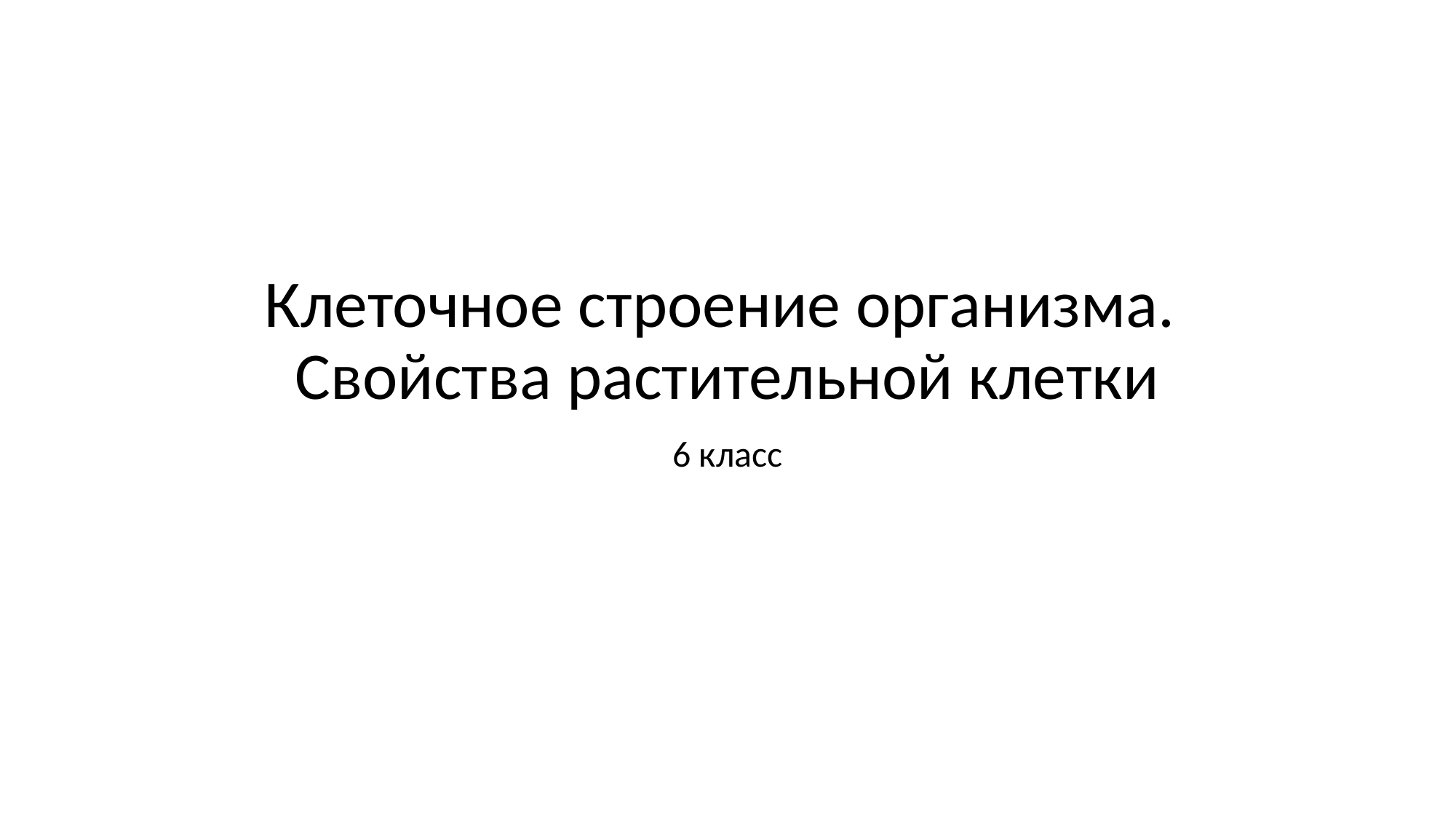

# Клеточное строение организма. Свойства растительной клетки
6 класс